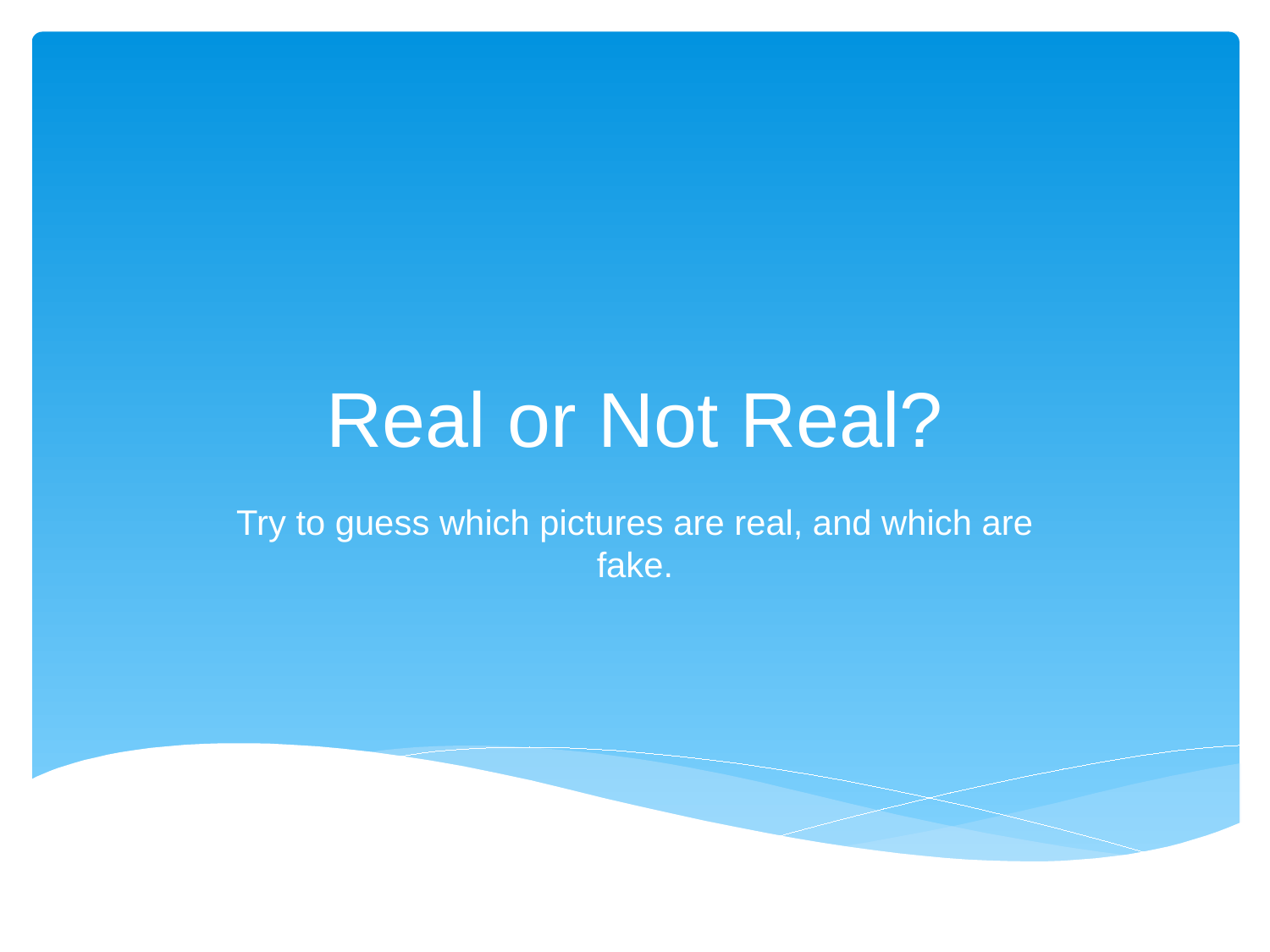

# Real or Not Real?
Try to guess which pictures are real, and which are fake.